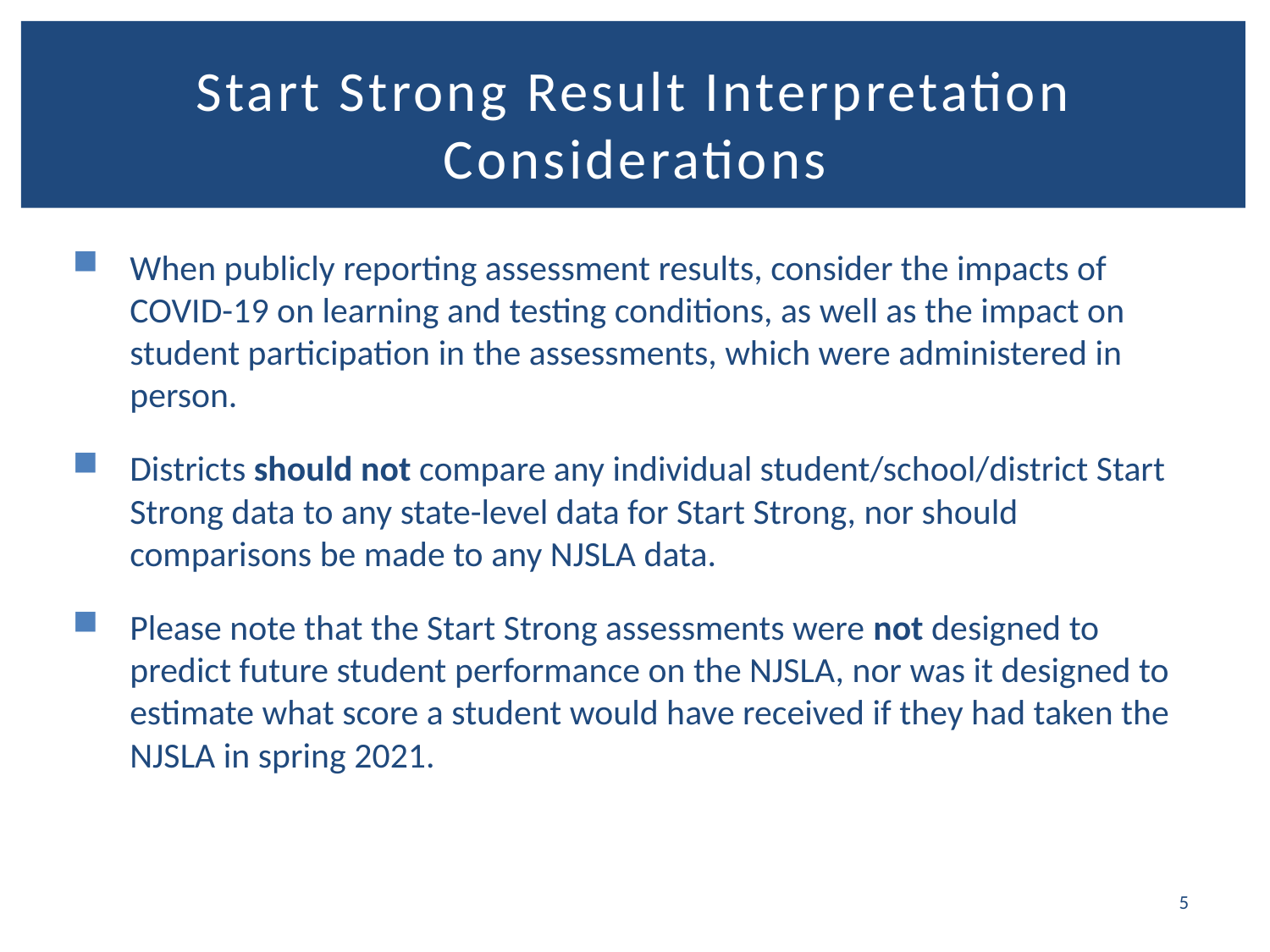

# Start Strong Result Interpretation Considerations
When publicly reporting assessment results, consider the impacts of COVID-19 on learning and testing conditions, as well as the impact on student participation in the assessments, which were administered in person.
Districts should not compare any individual student/school/district Start Strong data to any state-level data for Start Strong, nor should comparisons be made to any NJSLA data.
Please note that the Start Strong assessments were not designed to predict future student performance on the NJSLA, nor was it designed to estimate what score a student would have received if they had taken the NJSLA in spring 2021.
5